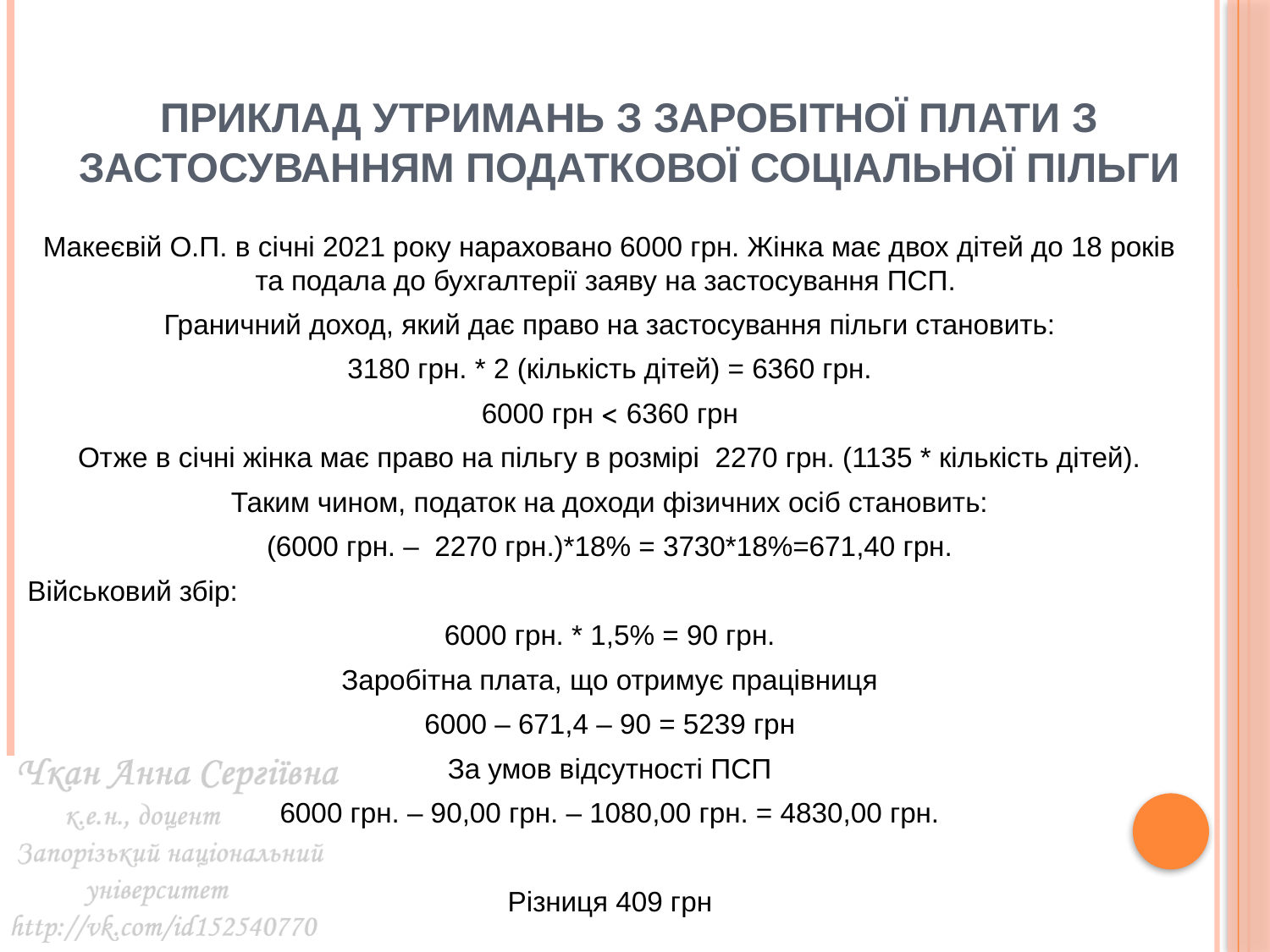

# Приклад утримань з заробітної плати з застосуванням податкової соціальної пільги
Макеєвій О.П. в січні 2021 року нараховано 6000 грн. Жінка має двох дітей до 18 років та подала до бухгалтерії заяву на застосування ПСП.
Граничний доход, який дає право на застосування пільги становить:
3180 грн. * 2 (кількість дітей) = 6360 грн.
6000 грн < 6360 грн
Отже в січні жінка має право на пільгу в розмірі  2270 грн. (1135 * кількість дітей).
Таким чином, податок на доходи фізичних осіб становить:
(6000 грн. –  2270 грн.)*18% = 3730*18%=671,40 грн.
Військовий збір:
6000 грн. * 1,5% = 90 грн.
Заробітна плата, що отримує працівниця
6000 – 671,4 – 90 = 5239 грн
За умов відсутності ПСП
6000 грн. – 90,00 грн. – 1080,00 грн. = 4830,00 грн.

Різниця 409 грн